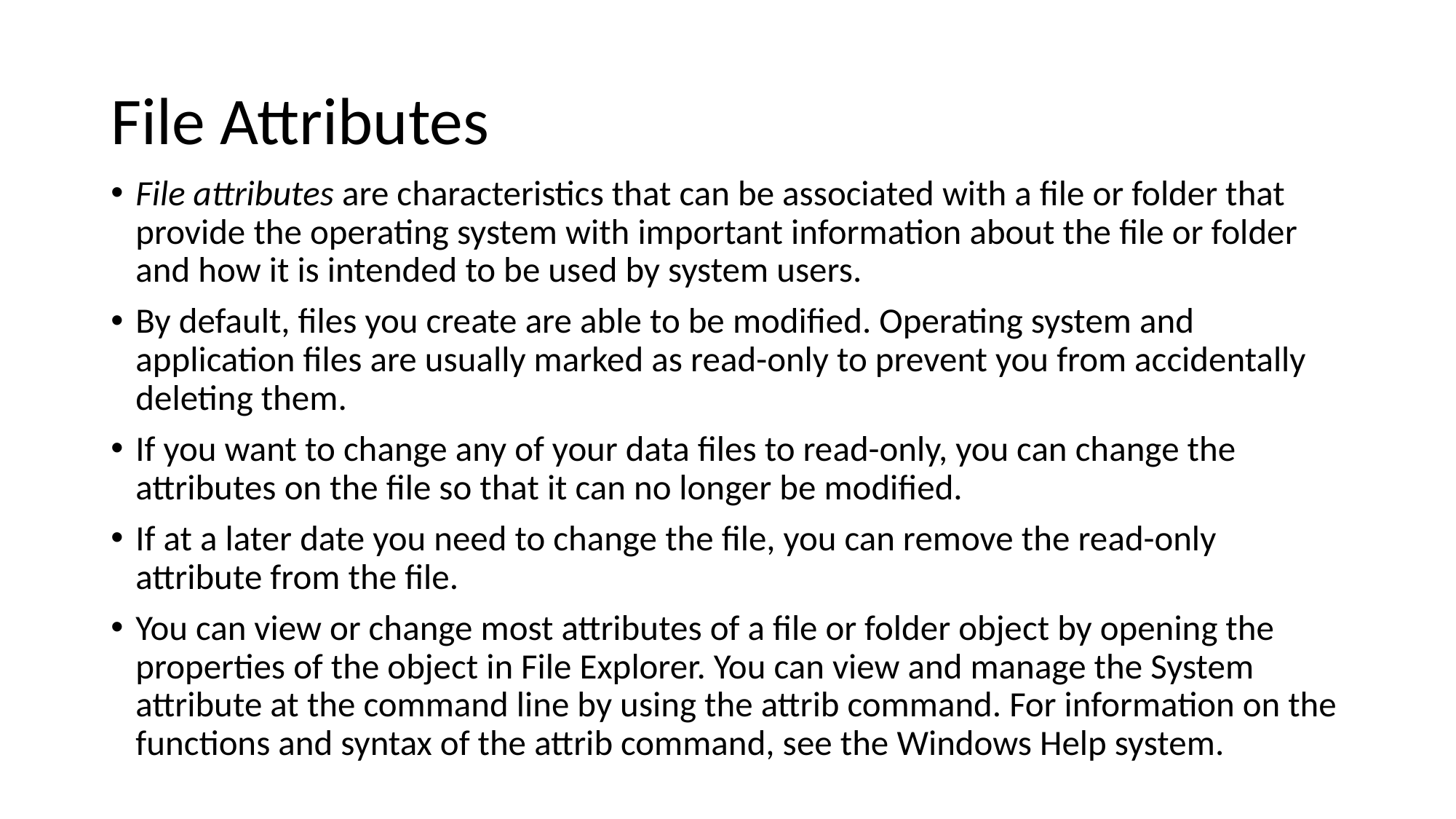

# File Attributes
File attributes are characteristics that can be associated with a file or folder that provide the operating system with important information about the file or folder and how it is intended to be used by system users.
By default, files you create are able to be modified. Operating system and application files are usually marked as read-only to prevent you from accidentally deleting them.
If you want to change any of your data files to read-only, you can change the attributes on the file so that it can no longer be modified.
If at a later date you need to change the file, you can remove the read-only attribute from the file.
You can view or change most attributes of a file or folder object by opening the properties of the object in File Explorer. You can view and manage the System attribute at the command line by using the attrib command. For information on the functions and syntax of the attrib command, see the Windows Help system.